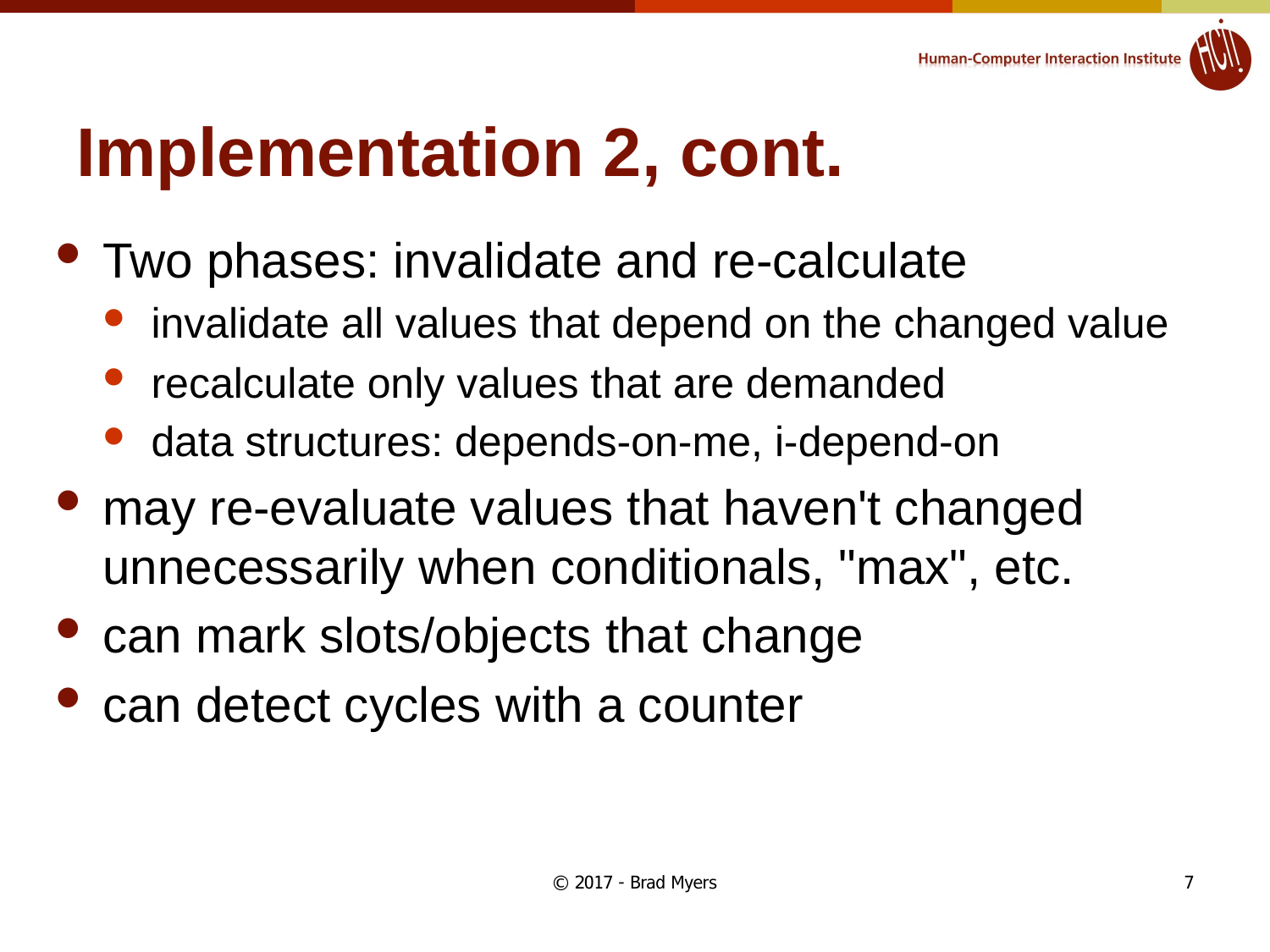

# Implementation 2, cont.
Two phases: invalidate and re-calculate
invalidate all values that depend on the changed value
recalculate only values that are demanded
data structures: depends-on-me, i-depend-on
may re-evaluate values that haven't changed unnecessarily when conditionals, "max", etc.
can mark slots/objects that change
can detect cycles with a counter
© 2017 - Brad Myers
7